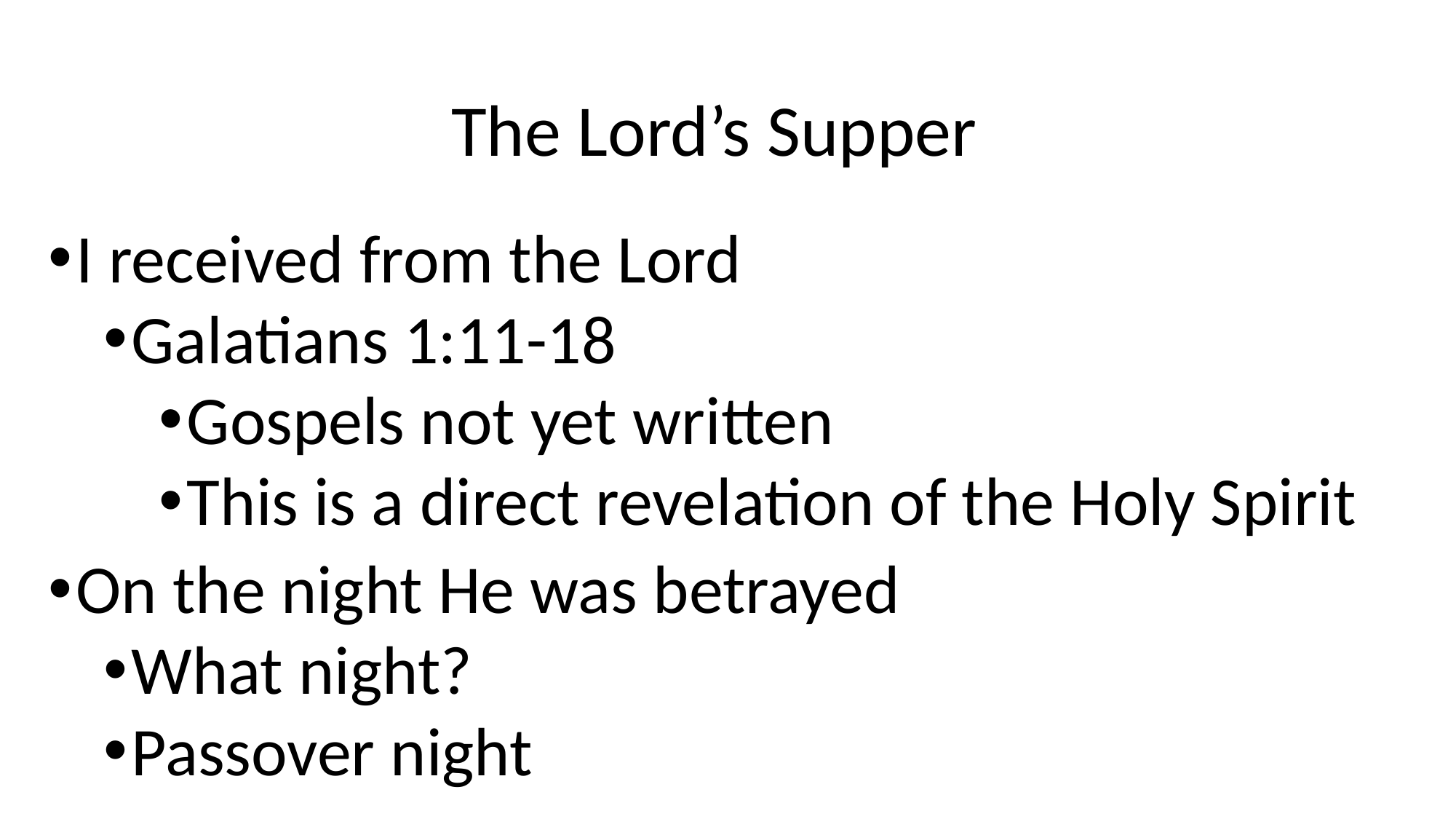

# The Lord’s Supper
I received from the Lord
Galatians 1:11-18
Gospels not yet written
This is a direct revelation of the Holy Spirit
On the night He was betrayed
What night?
Passover night